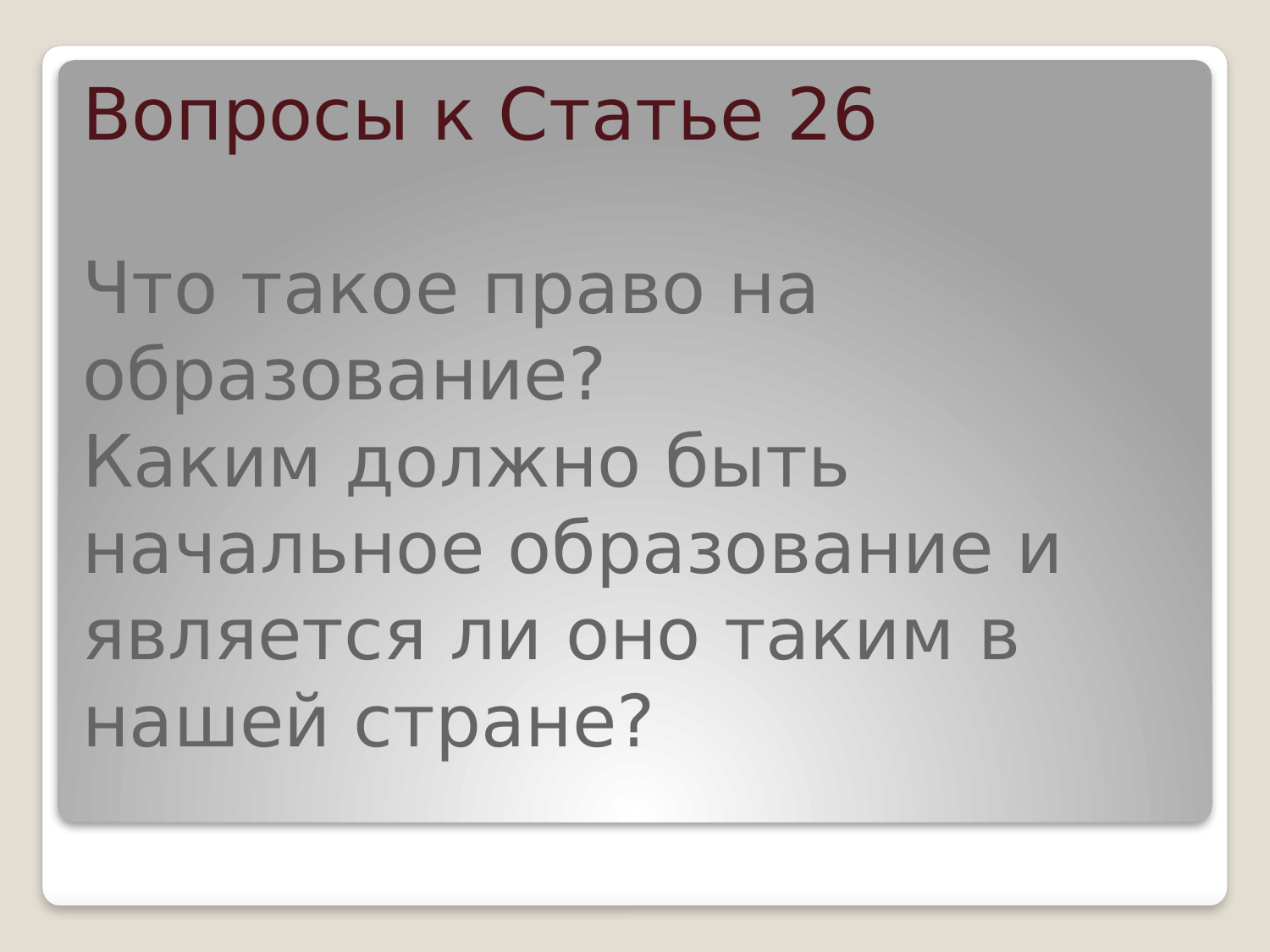

# Вопросы к Статье 26 Что такое право на образование? Каким должно быть начальное образование и является ли оно таким в нашей стране?